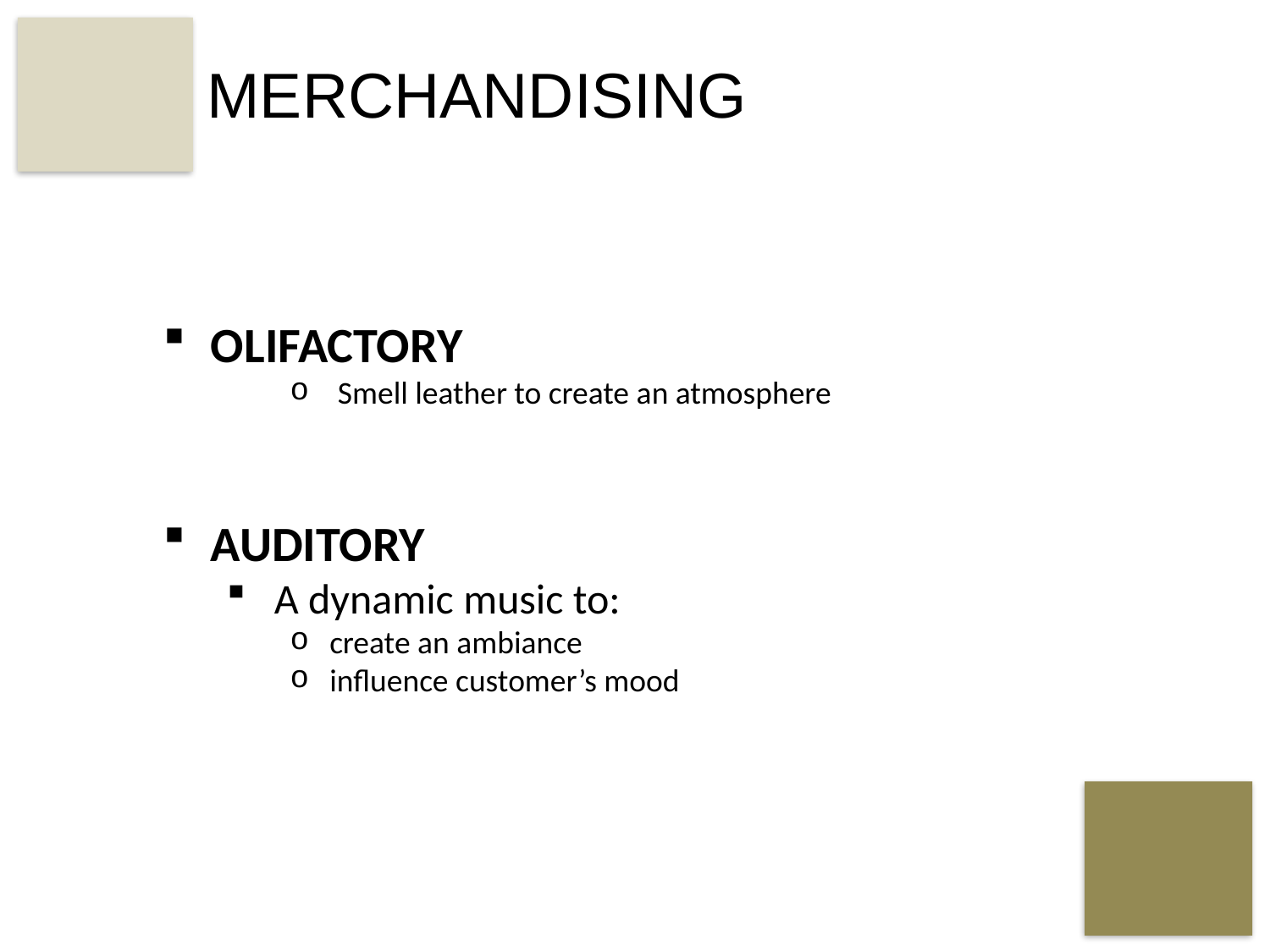

# MERCHANDISING

OLIFACTORY
Smell leather to create an atmosphere

AUDITORY
A dynamic music to:
create an ambiance
influence customer’s mood